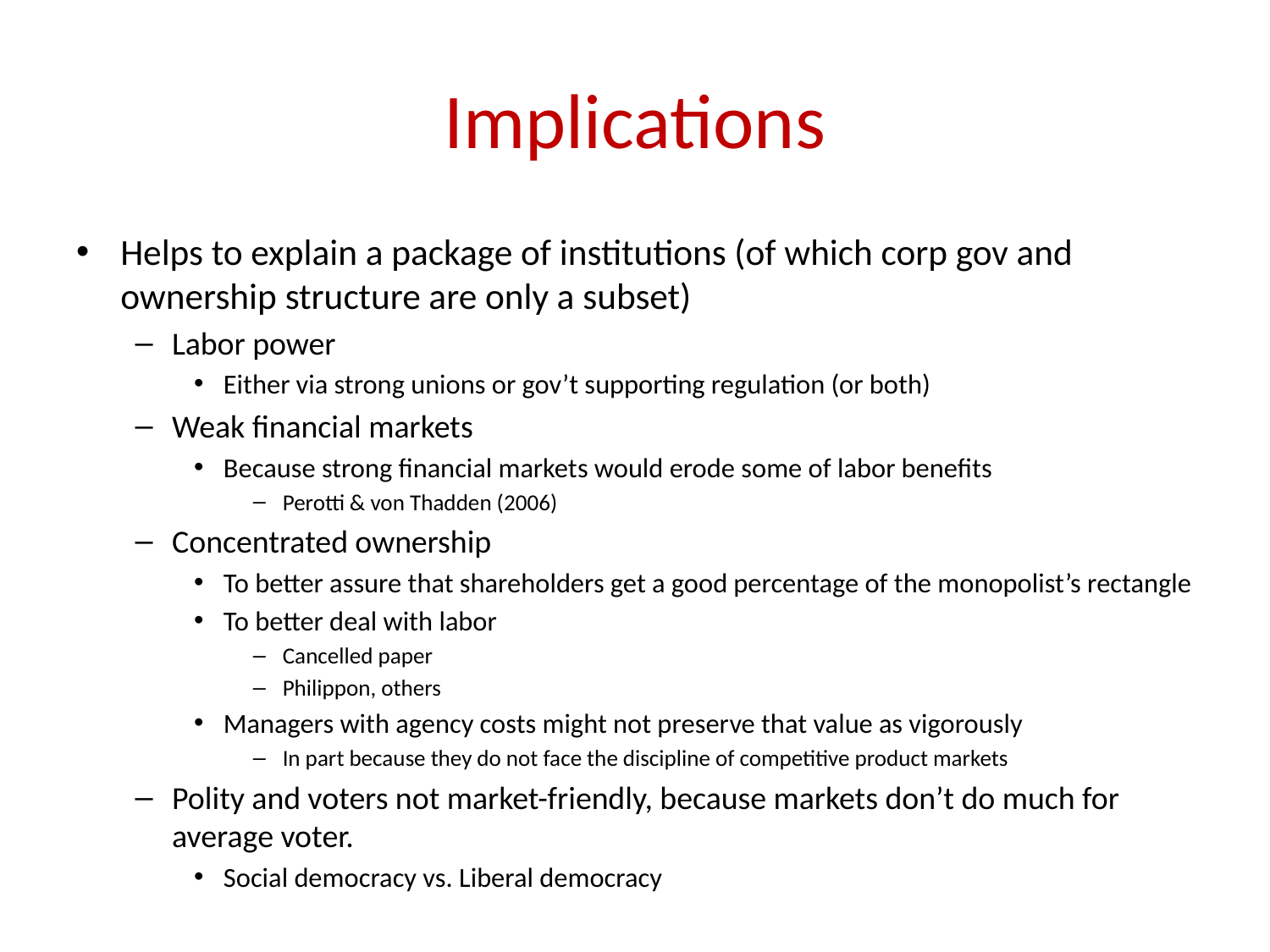

# Implications
Helps to explain a package of institutions (of which corp gov and ownership structure are only a subset)
Labor power
Either via strong unions or gov’t supporting regulation (or both)
Weak financial markets
Because strong financial markets would erode some of labor benefits
Perotti & von Thadden (2006)
Concentrated ownership
To better assure that shareholders get a good percentage of the monopolist’s rectangle
To better deal with labor
Cancelled paper
Philippon, others
Managers with agency costs might not preserve that value as vigorously
In part because they do not face the discipline of competitive product markets
Polity and voters not market-friendly, because markets don’t do much for average voter.
Social democracy vs. Liberal democracy